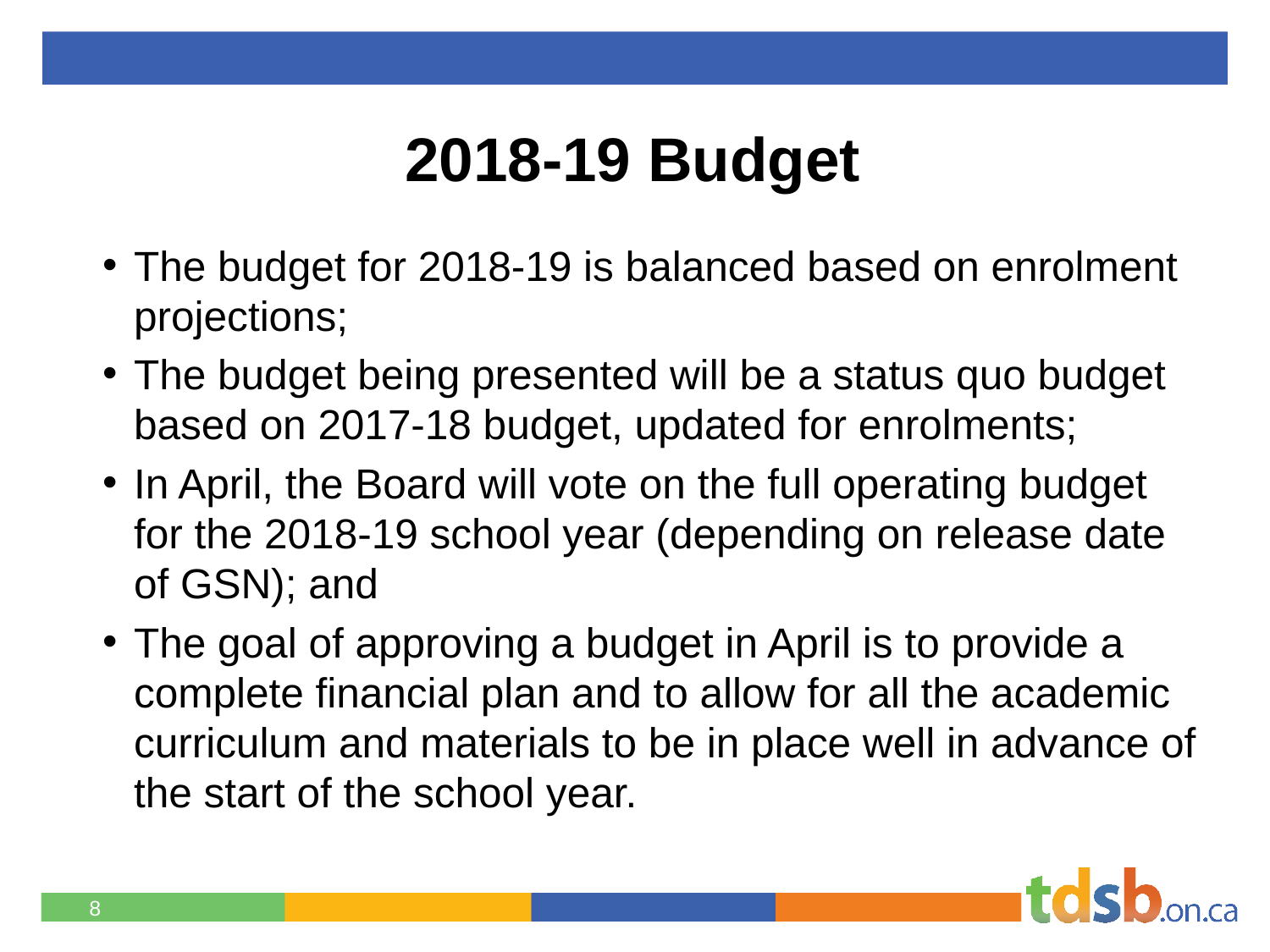

# 2018-19 Budget
The budget for 2018-19 is balanced based on enrolment projections;
The budget being presented will be a status quo budget based on 2017-18 budget, updated for enrolments;
In April, the Board will vote on the full operating budget for the 2018-19 school year (depending on release date of GSN); and
The goal of approving a budget in April is to provide a complete financial plan and to allow for all the academic curriculum and materials to be in place well in advance of the start of the school year.

8